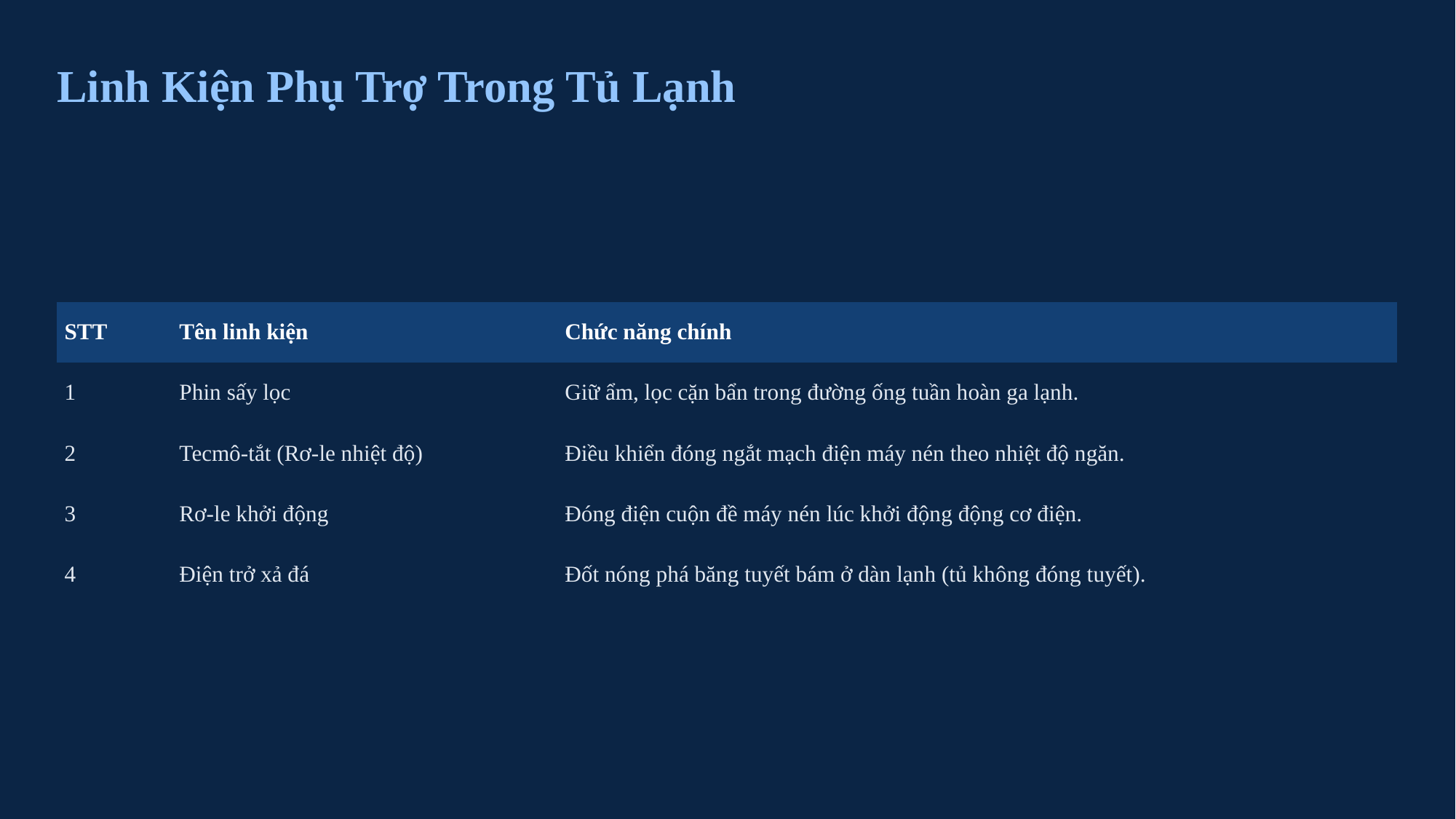

Linh Kiện Phụ Trợ Trong Tủ Lạnh
| STT | Tên linh kiện | Chức năng chính |
| --- | --- | --- |
| 1 | Phin sấy lọc | Giữ ẩm, lọc cặn bẩn trong đường ống tuần hoàn ga lạnh. |
| 2 | Tecmô-tắt (Rơ-le nhiệt độ) | Điều khiển đóng ngắt mạch điện máy nén theo nhiệt độ ngăn. |
| 3 | Rơ-le khởi động | Đóng điện cuộn đề máy nén lúc khởi động động cơ điện. |
| 4 | Điện trở xả đá | Đốt nóng phá băng tuyết bám ở dàn lạnh (tủ không đóng tuyết). |